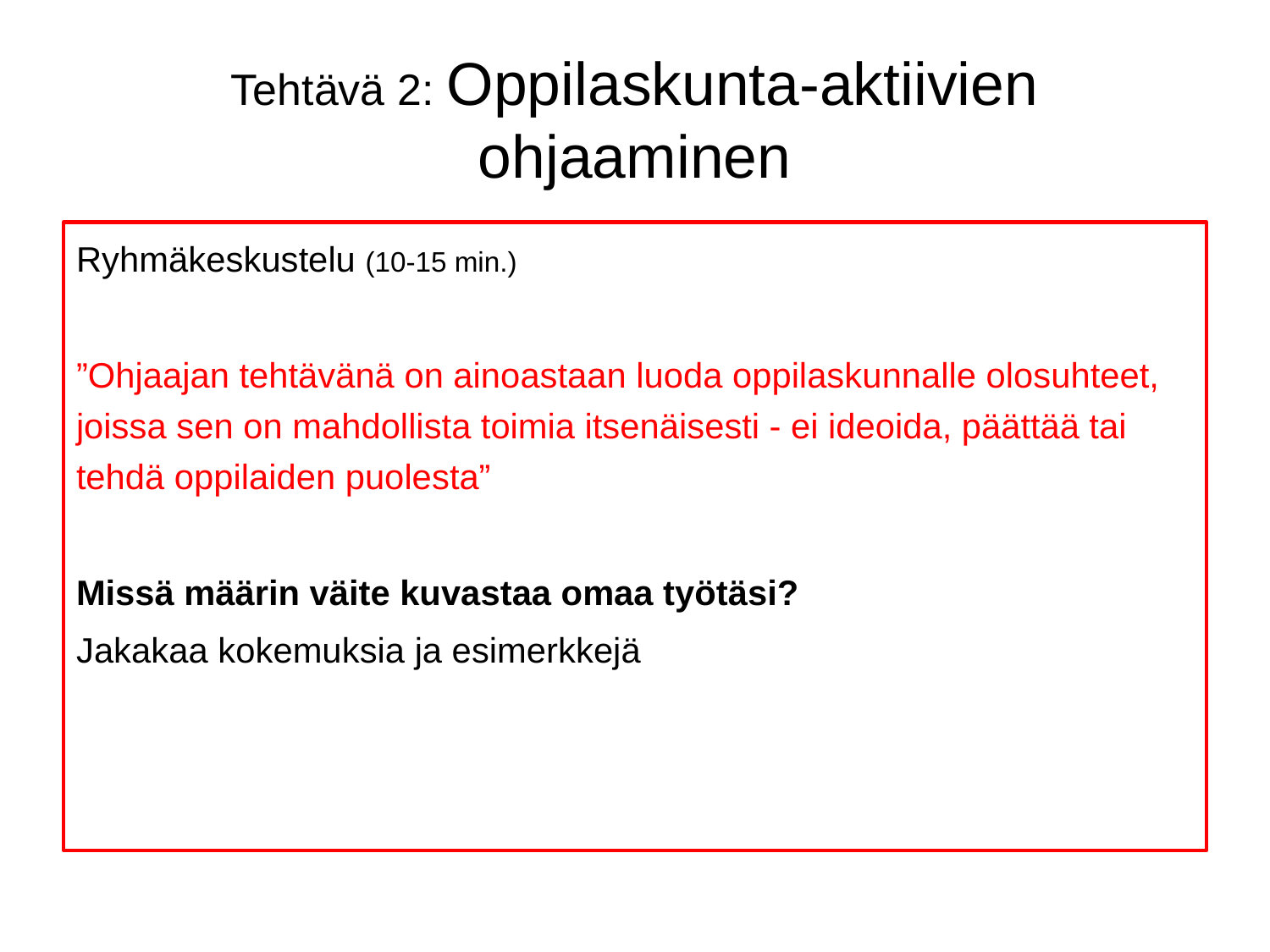

# Tehtävä 2: Oppilaskunta-aktiivien ohjaaminen
Ryhmäkeskustelu (10-15 min.)

”Ohjaajan tehtävänä on ainoastaan luoda oppilaskunnalle olosuhteet, joissa sen on mahdollista toimia itsenäisesti - ei ideoida, päättää tai tehdä oppilaiden puolesta”

Missä määrin väite kuvastaa omaa työtäsi?
Jakakaa kokemuksia ja esimerkkejä